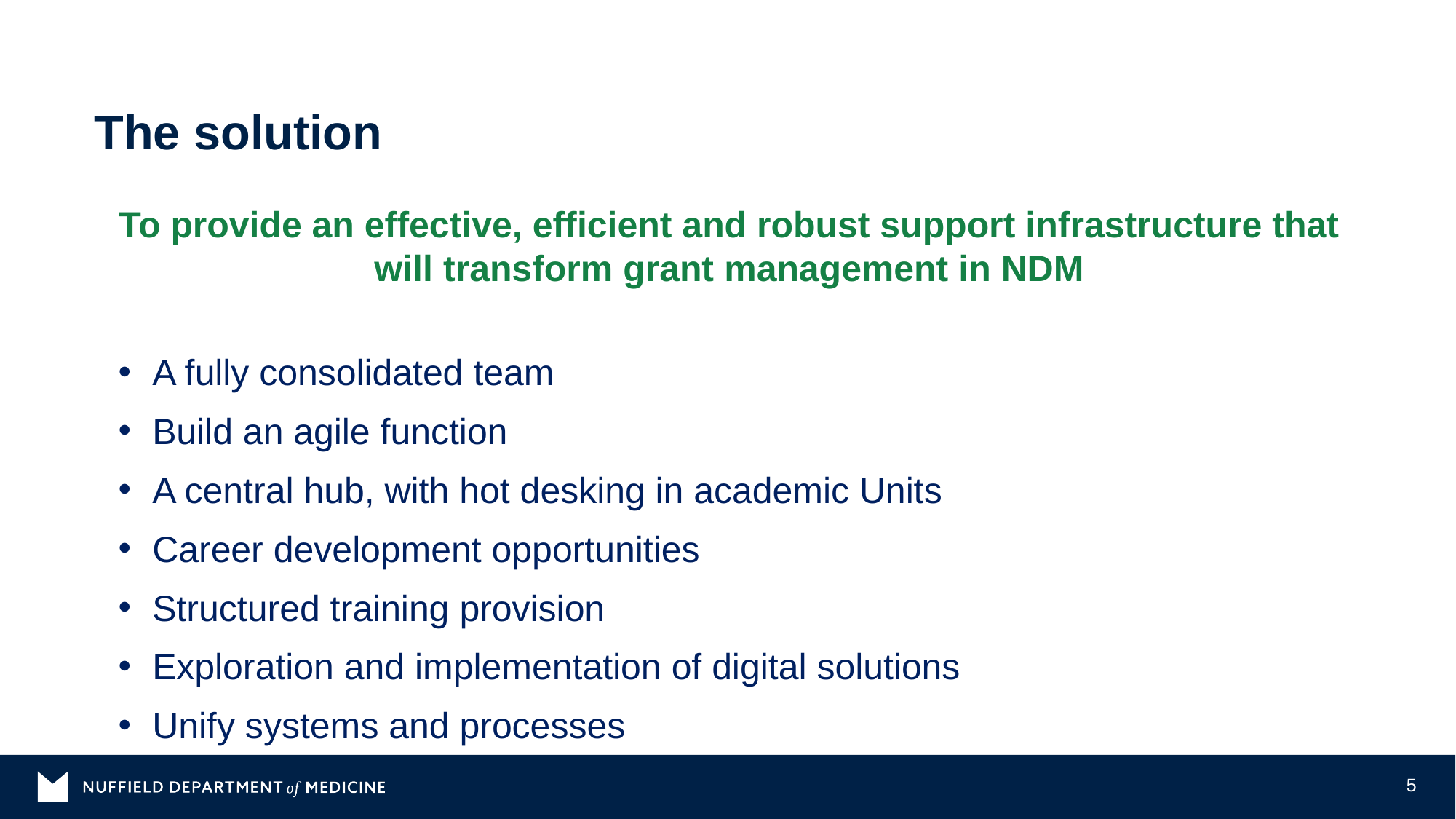

# The solution
To provide an effective, efficient and robust support infrastructure that will transform grant management in NDM
A fully consolidated team
Build an agile function
A central hub, with hot desking in academic Units
Career development opportunities
Structured training provision
Exploration and implementation of digital solutions
Unify systems and processes
5